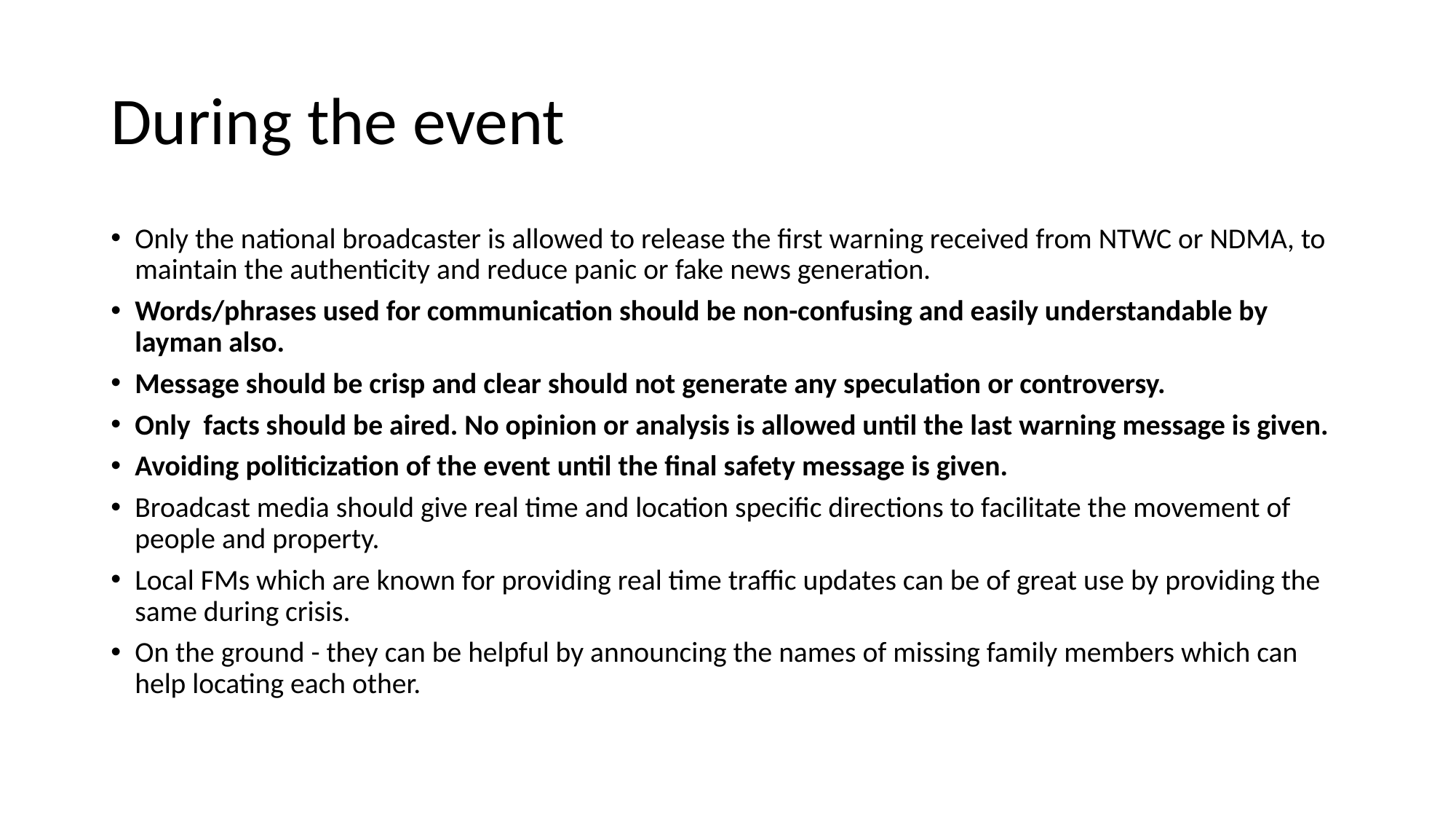

# During the event
Only the national broadcaster is allowed to release the first warning received from NTWC or NDMA, to maintain the authenticity and reduce panic or fake news generation.
Words/phrases used for communication should be non-confusing and easily understandable by layman also.
Message should be crisp and clear should not generate any speculation or controversy.
Only  facts should be aired. No opinion or analysis is allowed until the last warning message is given.
Avoiding politicization of the event until the final safety message is given.
Broadcast media should give real time and location specific directions to facilitate the movement of people and property.
Local FMs which are known for providing real time traffic updates can be of great use by providing the same during crisis.
On the ground - they can be helpful by announcing the names of missing family members which can help locating each other.